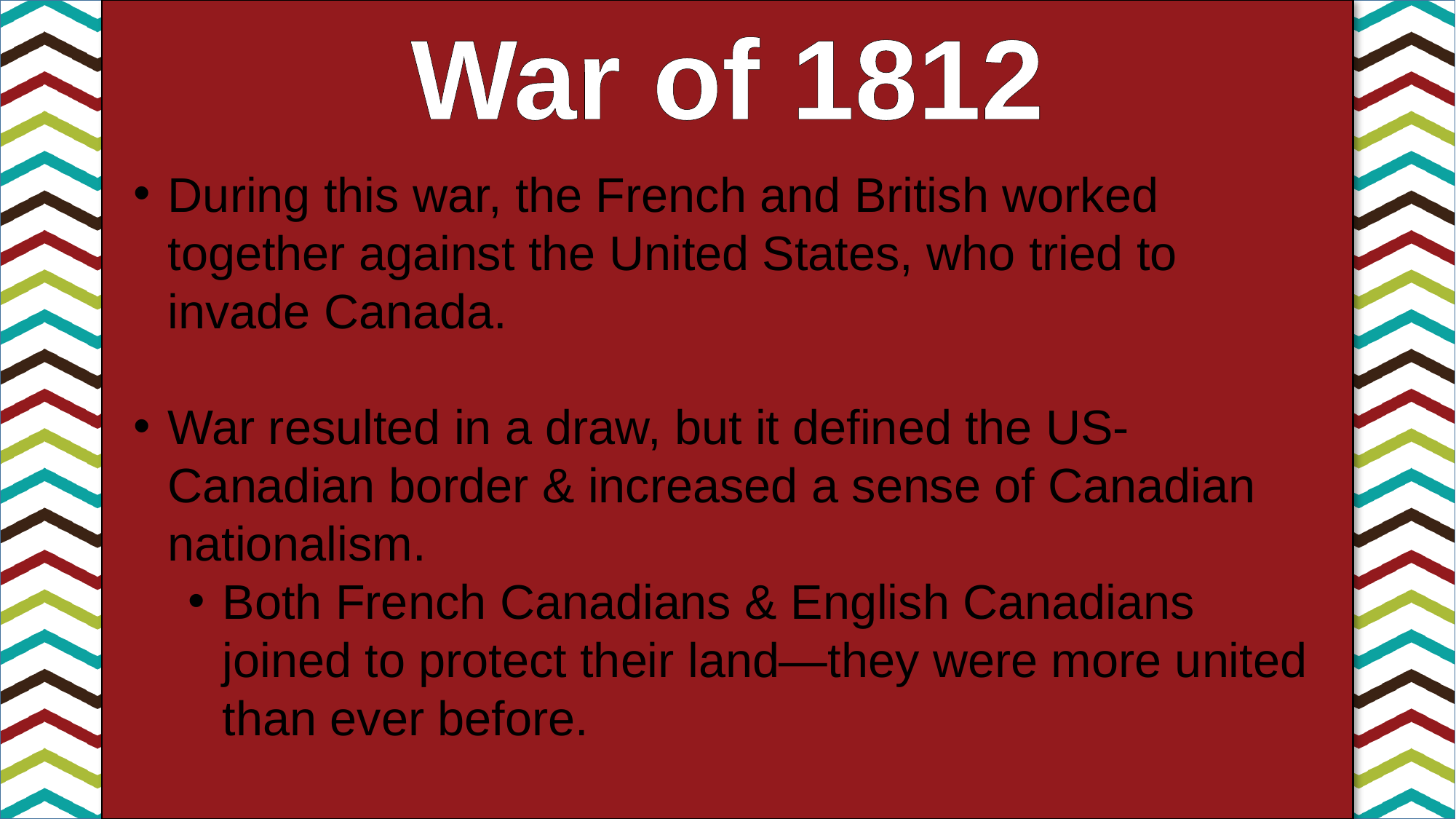

War of 1812
During this war, the French and British worked together against the United States, who tried to invade Canada.

War resulted in a draw, but it defined the US-Canadian border & increased a sense of Canadian nationalism.
Both French Canadians & English Canadians joined to protect their land—they were more united than ever before.